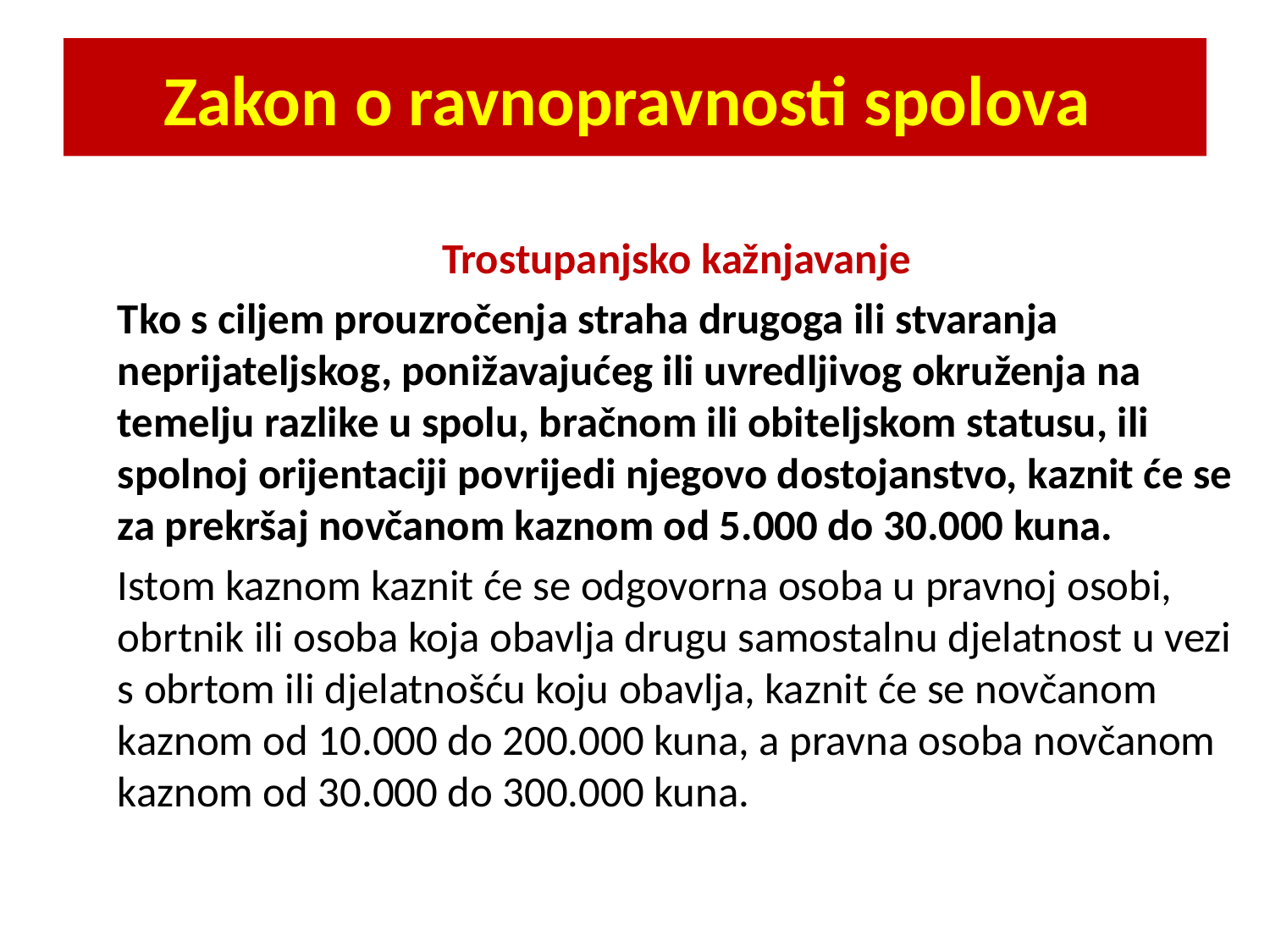

# Zakon o ravnopravnosti spolova

Trostupanjsko kažnjavanje
Tko s ciljem prouzročenja straha drugoga ili stvaranja neprijateljskog, ponižavajućeg ili uvredljivog okruženja na temelju razlike u spolu, bračnom ili obiteljskom statusu, ili spolnoj orijentaciji povrijedi njegovo dostojanstvo, kaznit će se za prekršaj novčanom kaznom od 5.000 do 30.000 kuna.
Istom kaznom kaznit će se odgovorna osoba u pravnoj osobi, obrtnik ili osoba koja obavlja drugu samostalnu djelatnost u vezi s obrtom ili djelatnošću koju obavlja, kaznit će se novčanom kaznom od 10.000 do 200.000 kuna, a pravna osoba novčanom kaznom od 30.000 do 300.000 kuna.